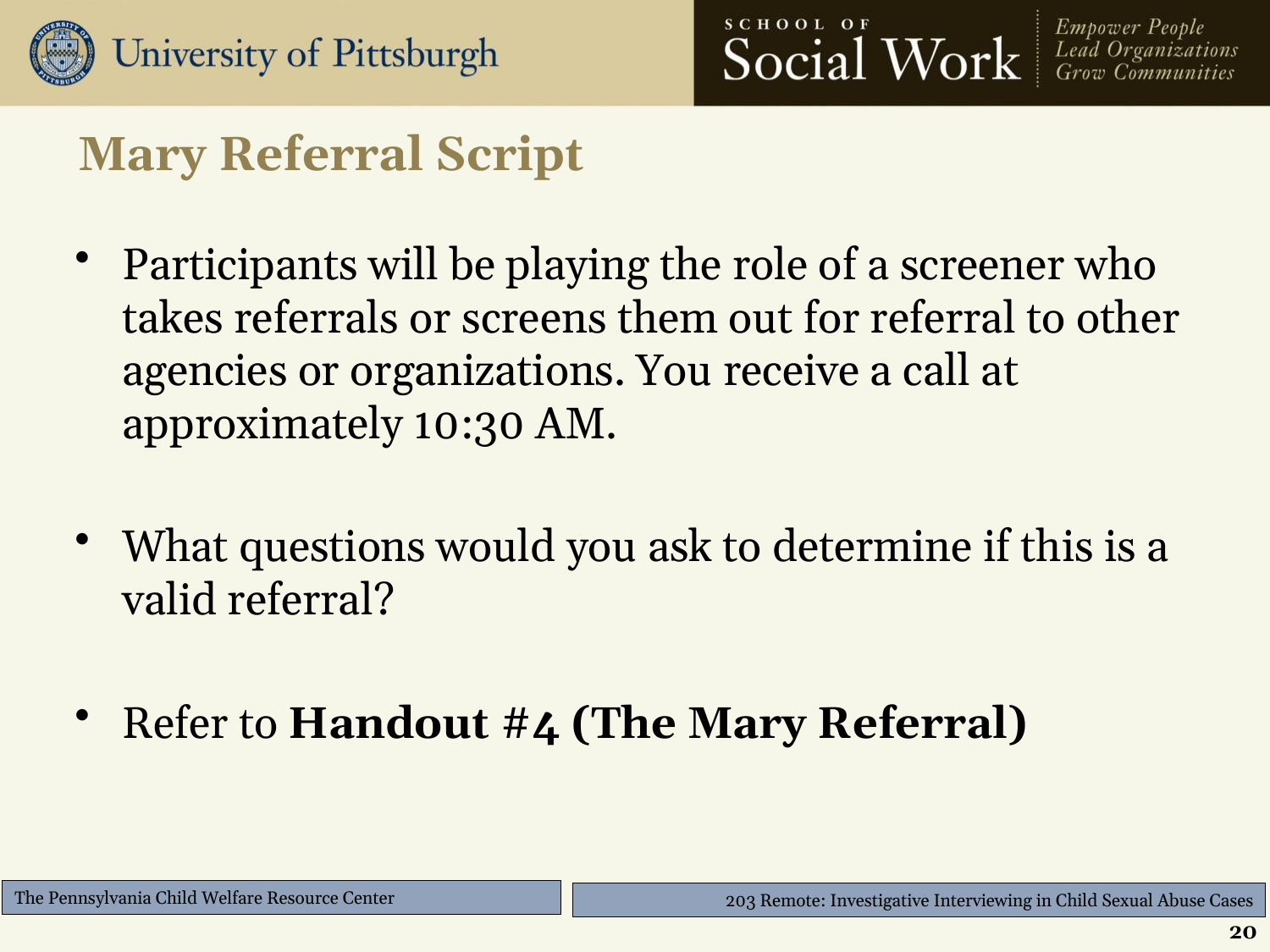

# Mary Referral Script
Participants will be playing the role of a screener who takes referrals or screens them out for referral to other agencies or organizations. You receive a call at approximately 10:30 AM.

What questions would you ask to determine if this is a valid referral?

Refer to Handout #4 (The Mary Referral)
20